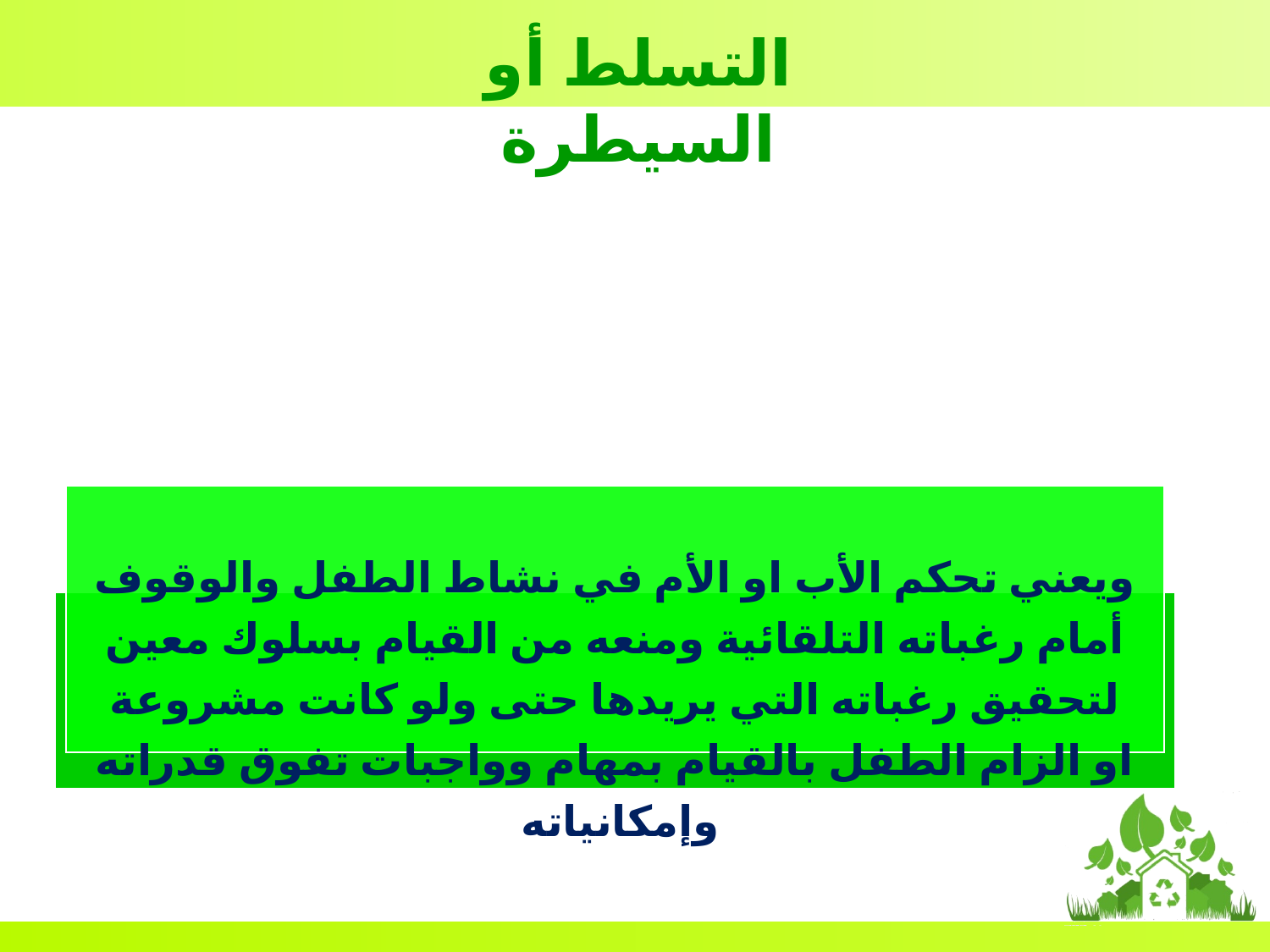

التسلط أو السيطرة

ويعني تحكم الأب او الأم في نشاط الطفل والوقوف أمام رغباته التلقائية ومنعه من القيام بسلوك معين لتحقيق رغباته التي يريدها حتى ولو كانت مشروعة
او الزام الطفل بالقيام بمهام وواجبات تفوق قدراته وإمكانياته